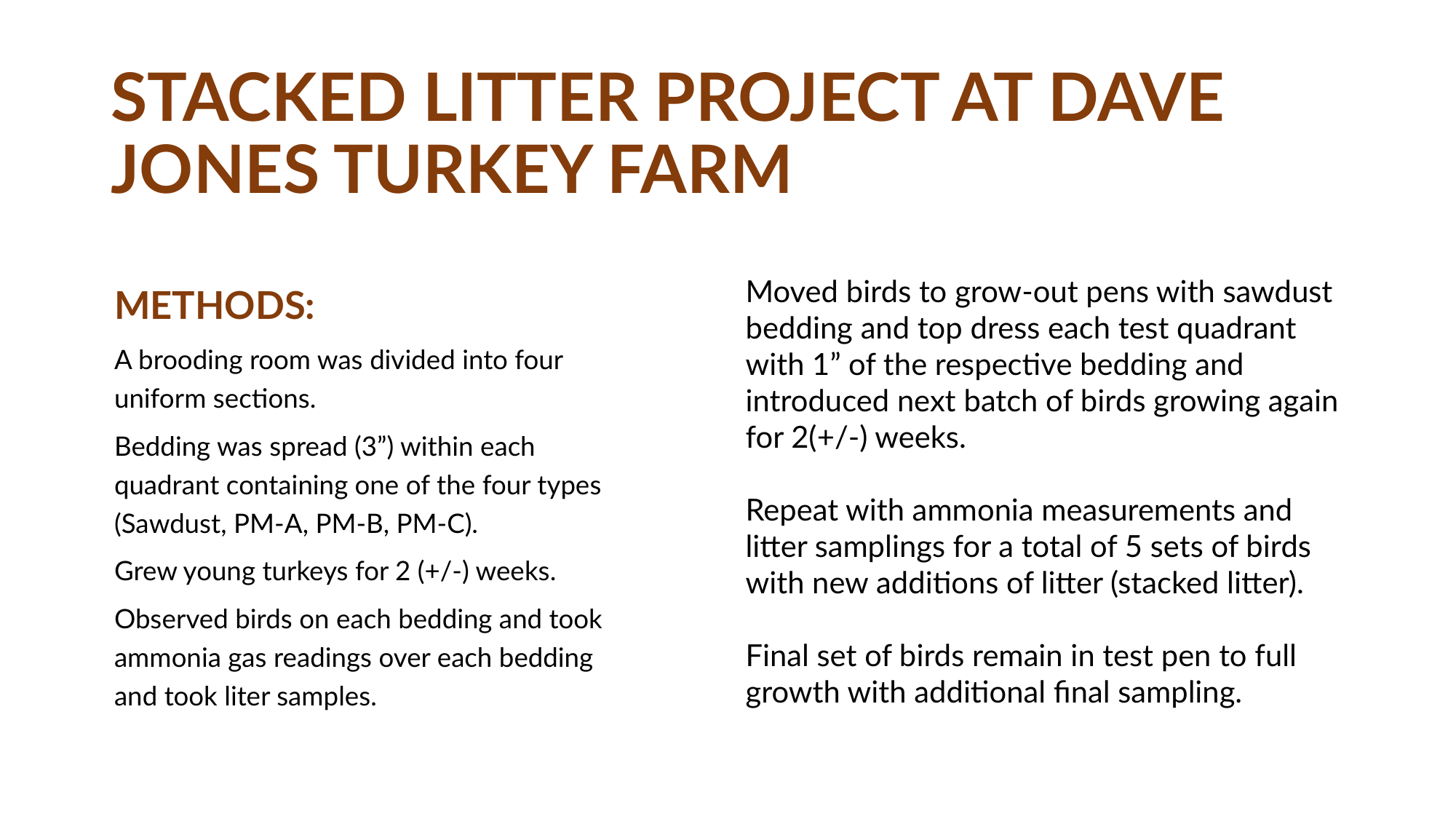

# STACKED LITTER PROJECT AT DAVE JONES TURKEY FARM
METHODS:
A brooding room was divided into four uniform sections.
Bedding was spread (3”) within each quadrant containing one of the four types (Sawdust, PM-A, PM-B, PM-C).
Grew young turkeys for 2 (+/-) weeks.
Observed birds on each bedding and took ammonia gas readings over each bedding and took liter samples.
Moved birds to grow-out pens with sawdust bedding and top dress each test quadrant with 1” of the respective bedding and introduced next batch of birds growing again for 2(+/-) weeks.

Repeat with ammonia measurements and litter samplings for a total of 5 sets of birds with new additions of litter (stacked litter).

Final set of birds remain in test pen to full growth with additional final sampling.